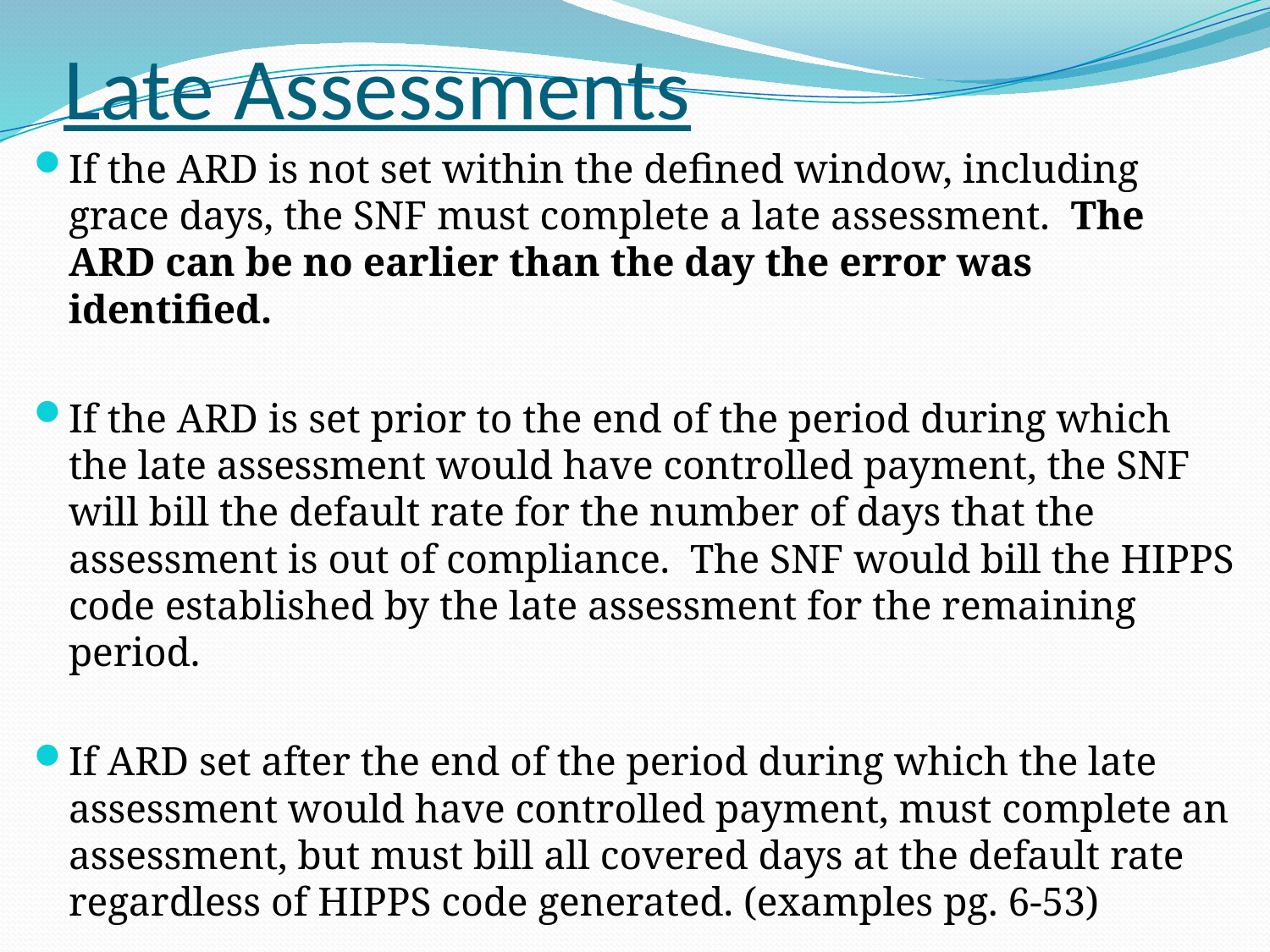

# Late Assessments
If the ARD is not set within the defined window, including grace days, the SNF must complete a late assessment.  The ARD can be no earlier than the day the error was identified.

If the ARD is set prior to the end of the period during which the late assessment would have controlled payment, the SNF will bill the default rate for the number of days that the assessment is out of compliance.  The SNF would bill the HIPPS code established by the late assessment for the remaining period.

If ARD set after the end of the period during which the late assessment would have controlled payment, must complete an assessment, but must bill all covered days at the default rate regardless of HIPPS code generated. (examples pg. 6-53)